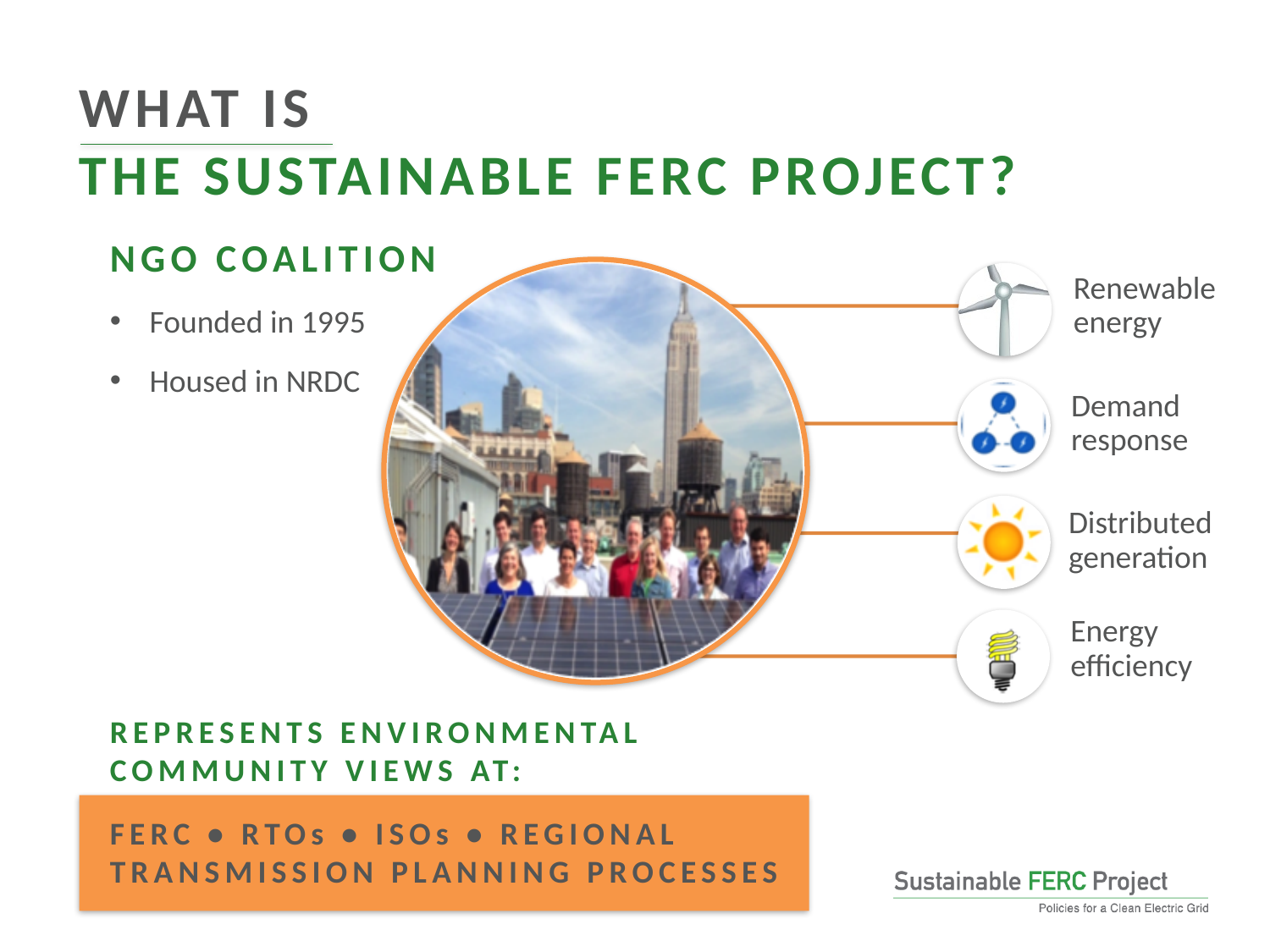

WHAT IS
THE SUSTAINABLE FERC PROJECT?

Renewable energy
Demand response
Distributed generation
Energy efficiency
NGO COALITION
Founded in 1995
Housed in NRDC

REPRESENTS ENVIRONMENTAL
COMMUNITY VIEWS AT:

FERC • RTOs • ISOs • REGIONAL TRANSMISSION PLANNING PROCESSES